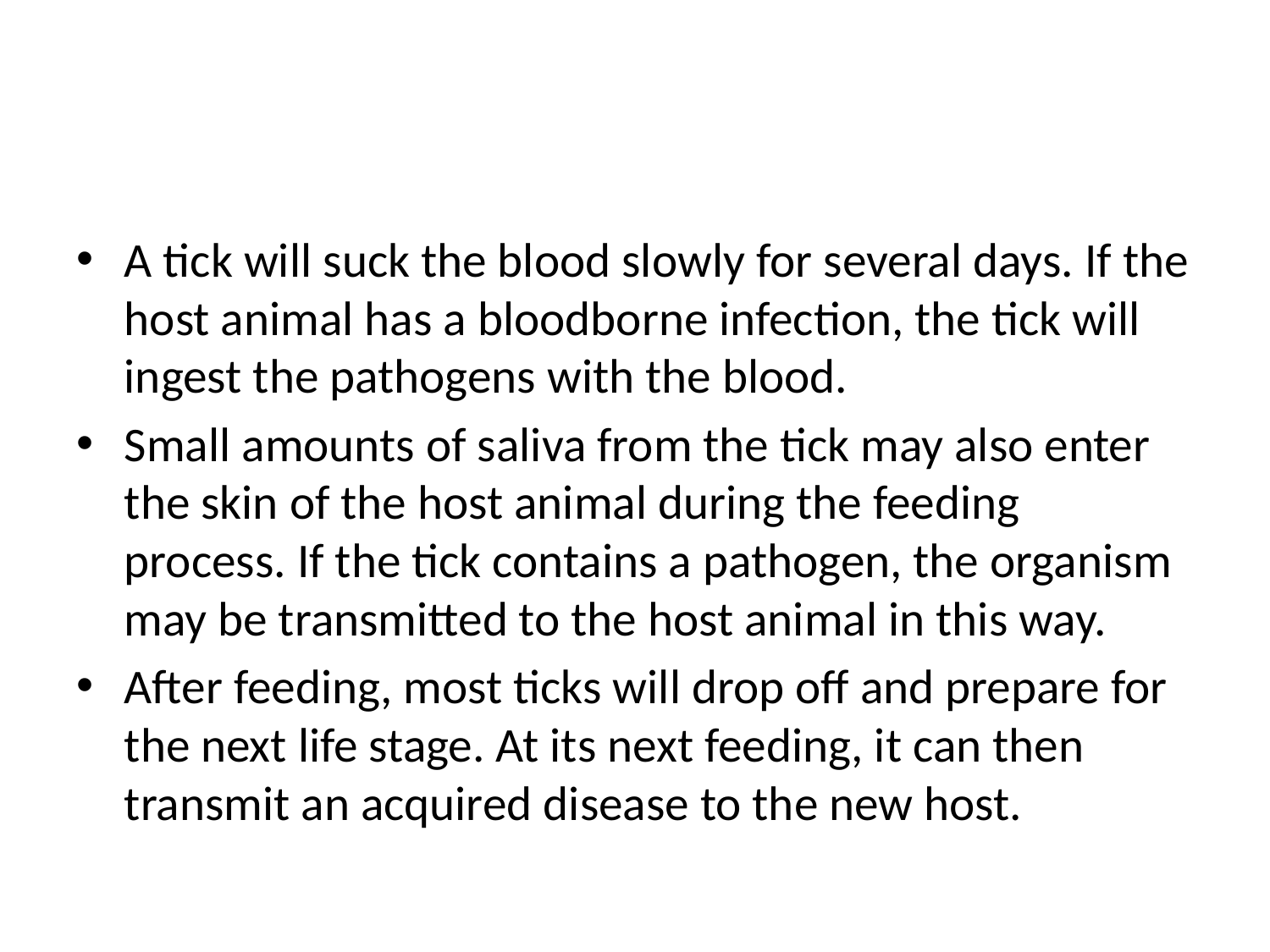

#
A tick will suck the blood slowly for several days. If the host animal has a bloodborne infection, the tick will ingest the pathogens with the blood.
Small amounts of saliva from the tick may also enter the skin of the host animal during the feeding process. If the tick contains a pathogen, the organism may be transmitted to the host animal in this way.
After feeding, most ticks will drop off and prepare for the next life stage. At its next feeding, it can then transmit an acquired disease to the new host.